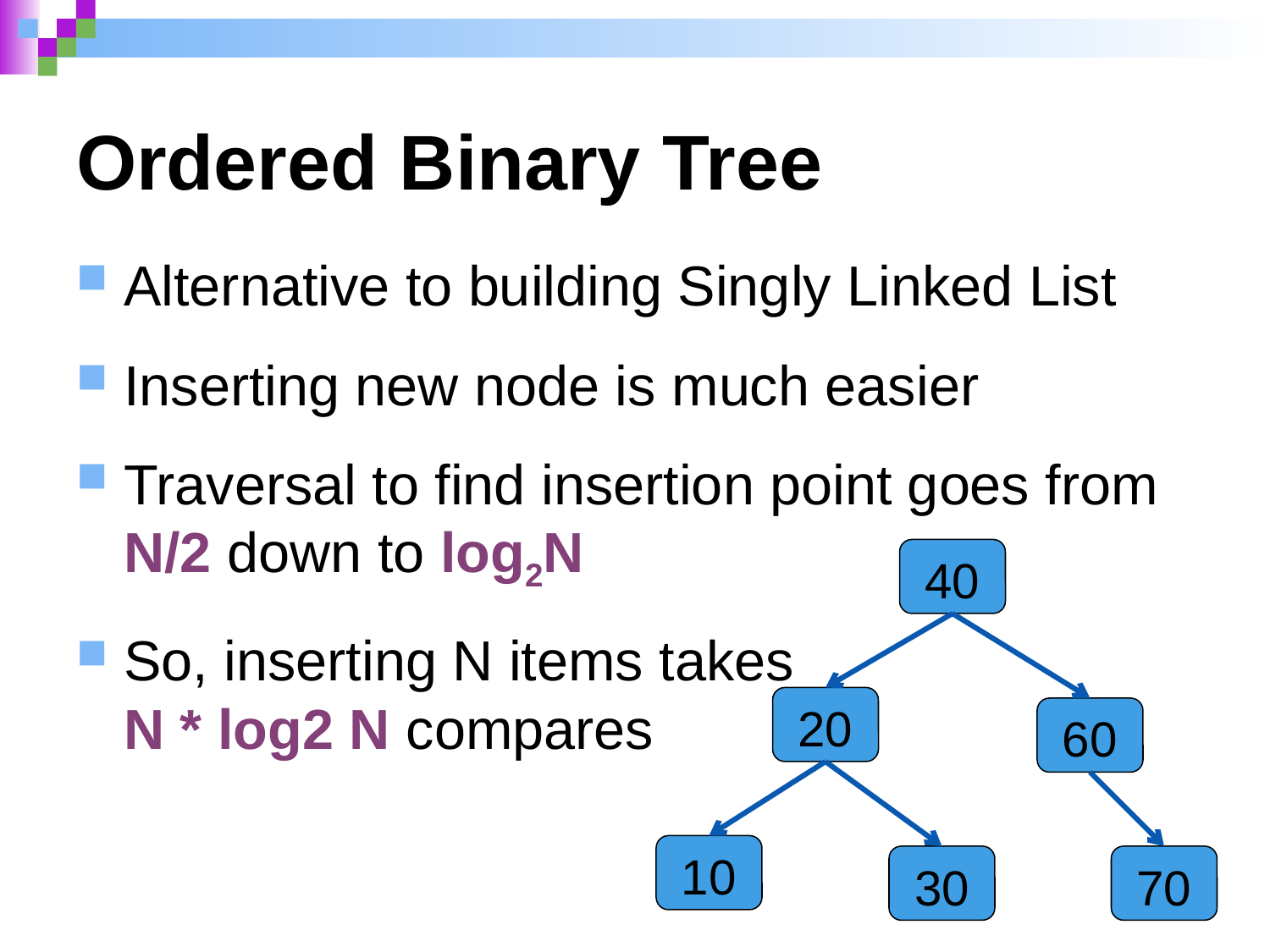

# Ordered Binary Tree
Alternative to building Singly Linked List
Inserting new node is much easier
Traversal to find insertion point goes from N/2 down to log2N
So, inserting N items takes 			    N * log2 N compares
40
20
60
10
30
70